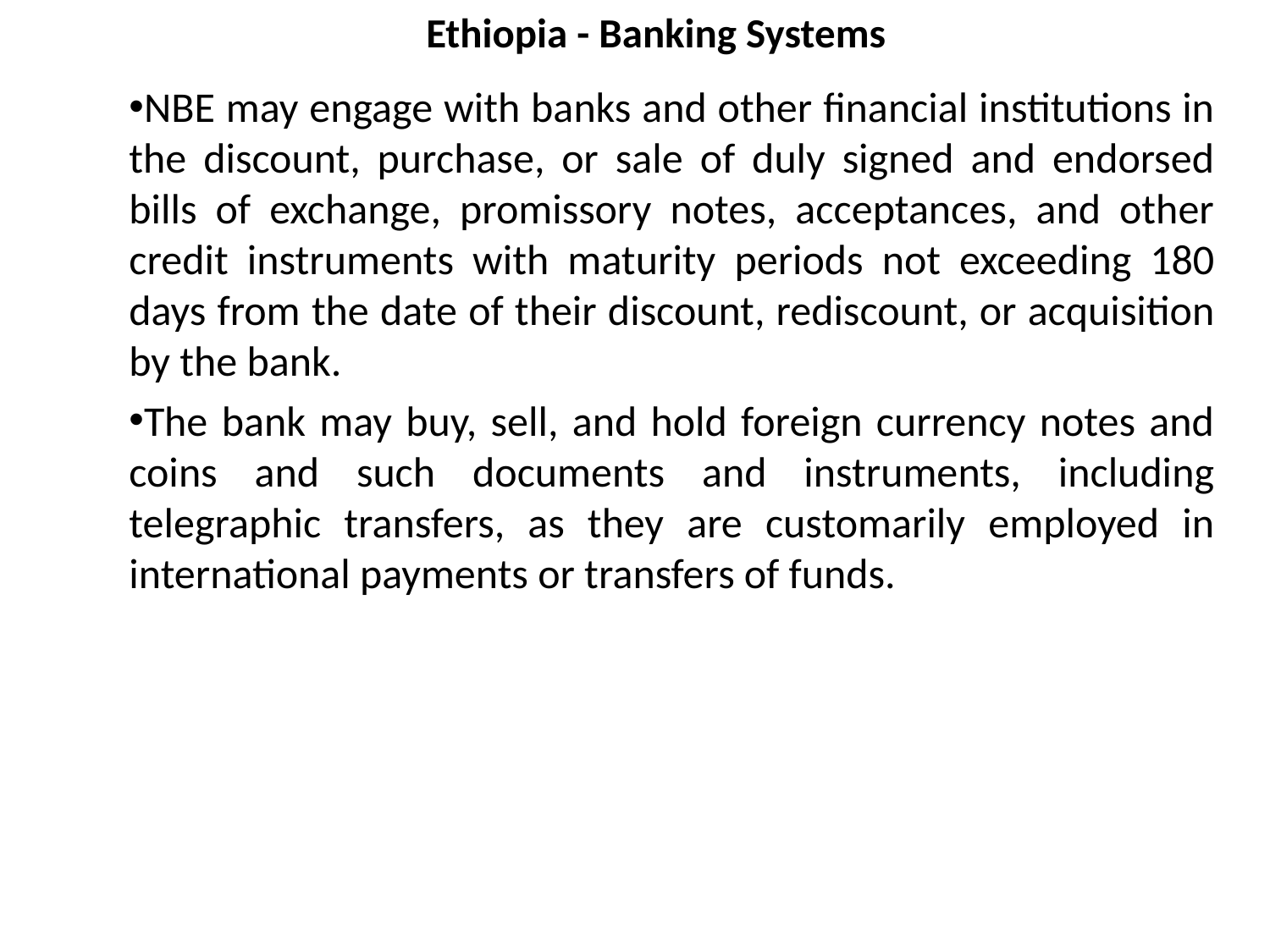

# Ethiopia - Banking Systems
NBE may engage with banks and other financial institutions in the discount, purchase, or sale of duly signed and endorsed bills of exchange, promissory notes, acceptances, and other credit instruments with maturity periods not exceeding 180 days from the date of their discount, rediscount, or acquisition by the bank.
The bank may buy, sell, and hold foreign currency notes and coins and such documents and instruments, including telegraphic transfers, as they are customarily employed in international payments or transfers of funds.